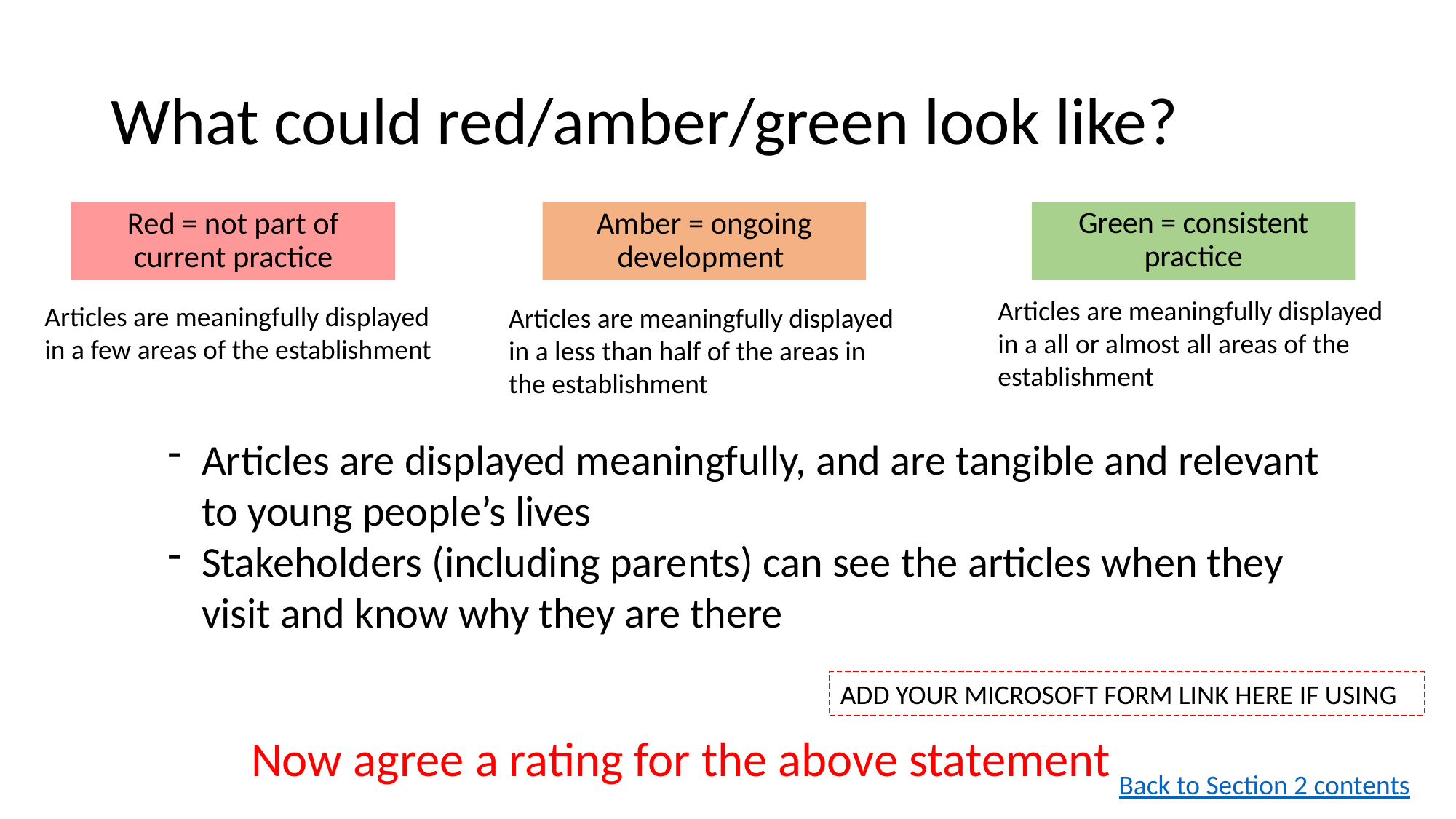

# What could red/amber/green look like?
Amber = ongoing development
Green = consistent practice
Red = not part of current practice
Articles are meaningfully displayed in a all or almost all areas of the establishment
Articles are meaningfully displayed in a few areas of the establishment
Articles are meaningfully displayed in a less than half of the areas in the establishment

Articles are displayed meaningfully, and are tangible and relevant to young people’s lives
Stakeholders (including parents) can see the articles when they visit and know why they are there
ADD YOUR MICROSOFT FORM LINK HERE IF USING
Now agree a rating for the above statement
Back to Section 2 contents